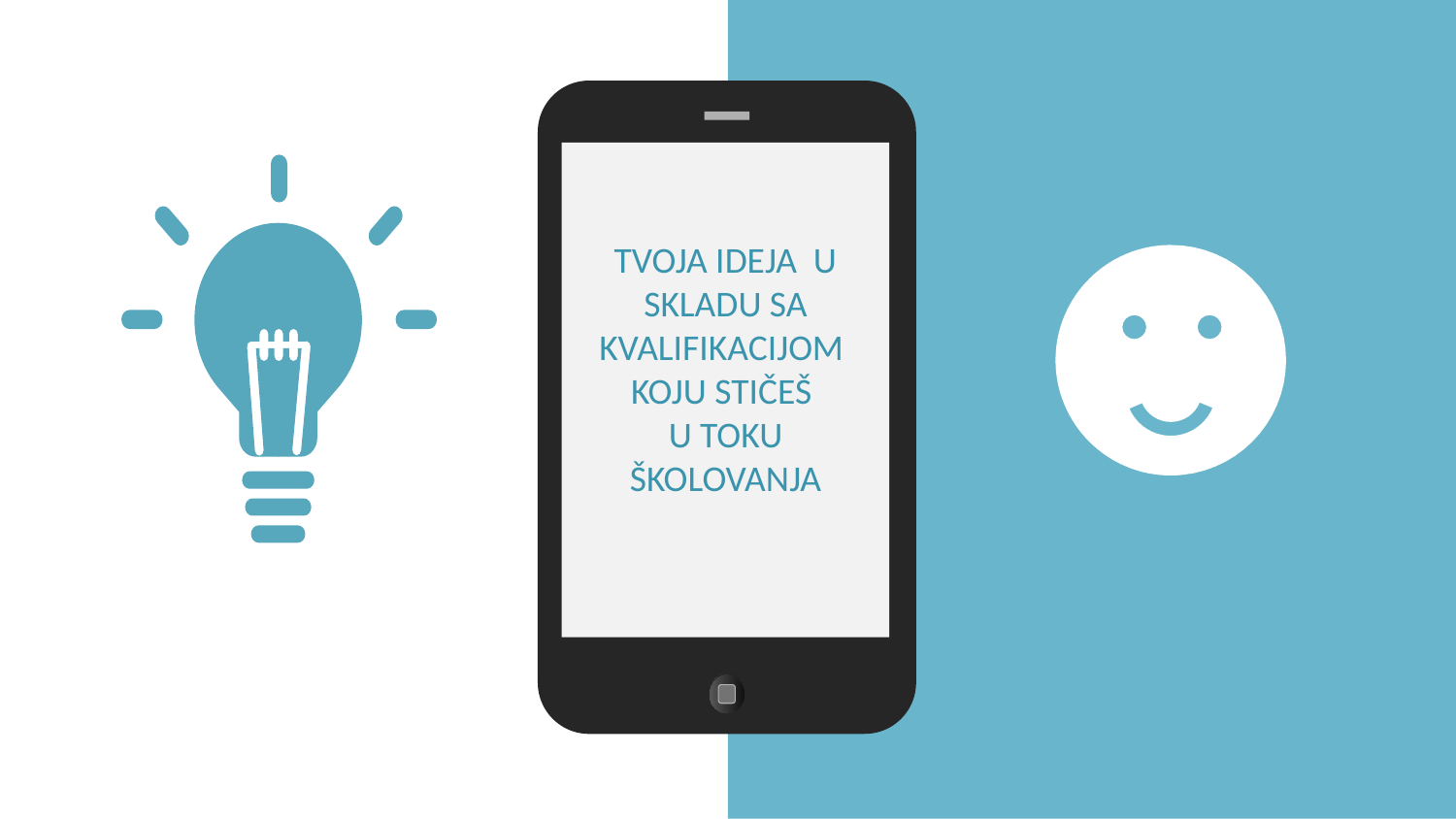

TVOJA IDEJA  U SKLADU SA KVALIFIKACIJOM  KOJU STIČEŠ
U TOKU ŠKOLOVANJA